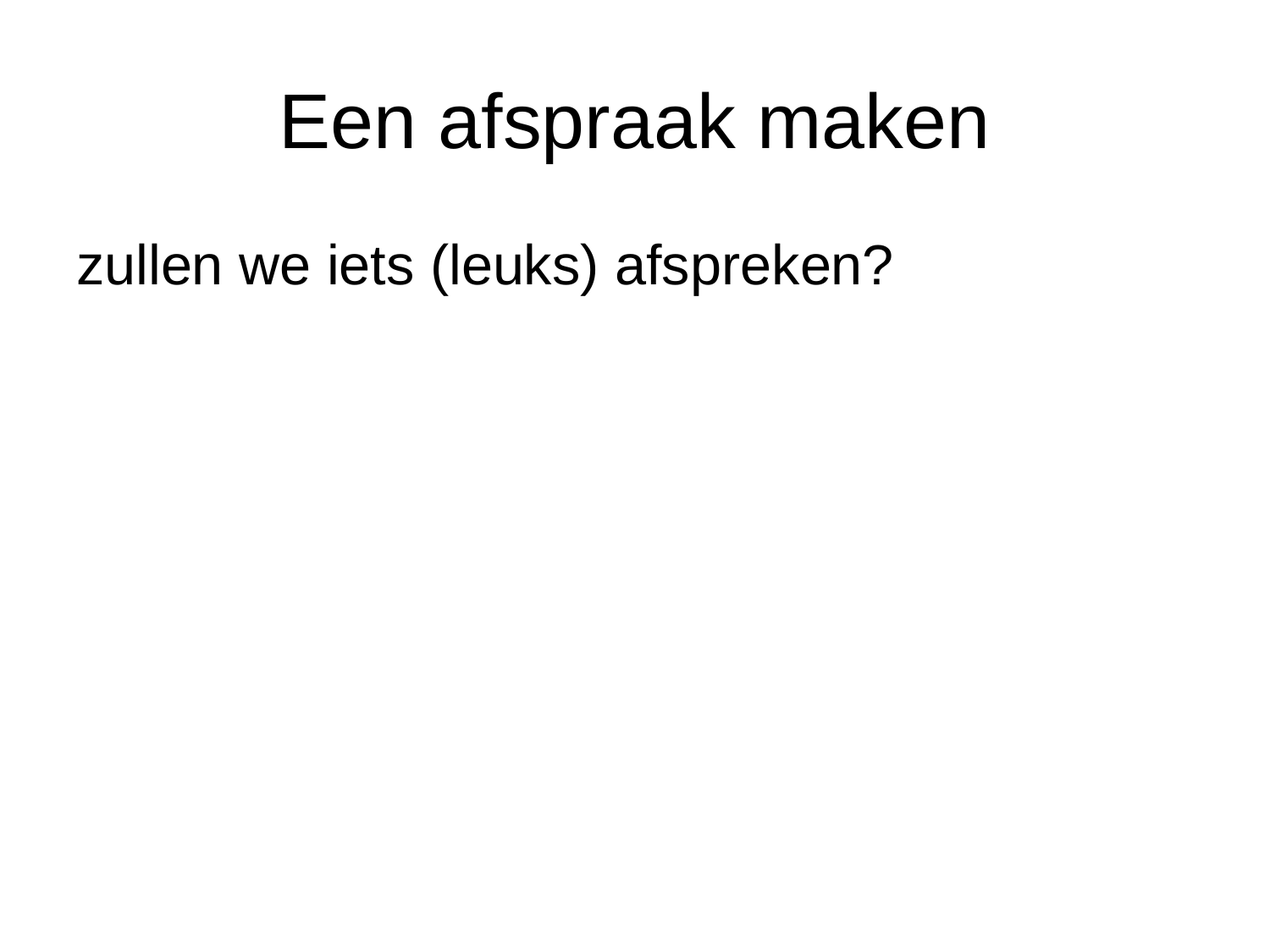

# Een afspraak maken
zullen we iets (leuks) afspreken?